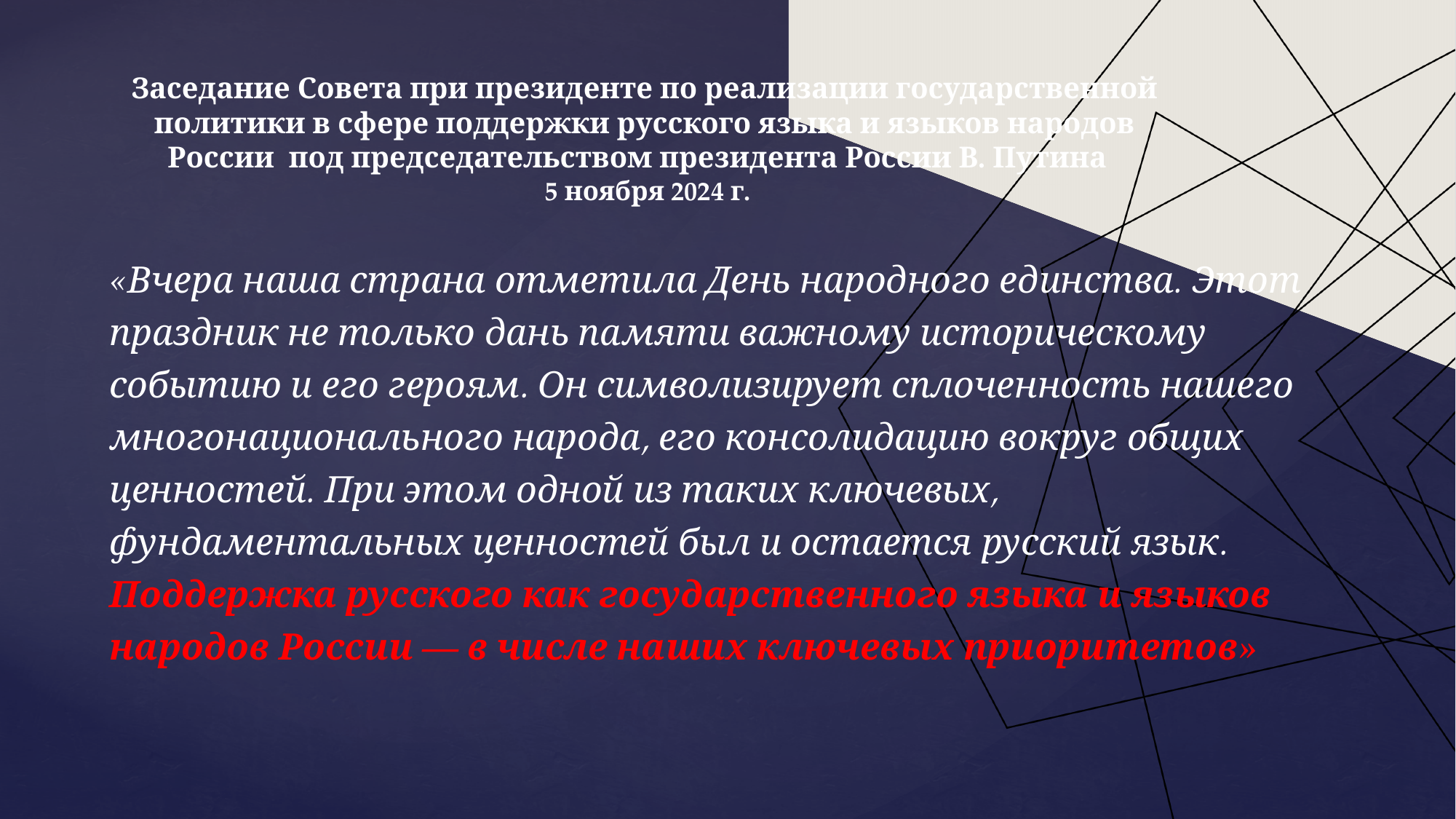

# Заседание Совета при президенте по реализации государственной политики в сфере поддержки русского языка и языков народов России  под председательством президента России В. Путина 5 ноября 2024 г.
«Вчера наша страна отметила День народного единства. Этот праздник не только дань памяти важному историческому событию и его героям. Он символизирует сплоченность нашего многонационального народа, его консолидацию вокруг общих ценностей. При этом одной из таких ключевых, фундаментальных ценностей был и остается русский язык. Поддержка русского как государственного языка и языков народов России — в числе наших ключевых приоритетов»